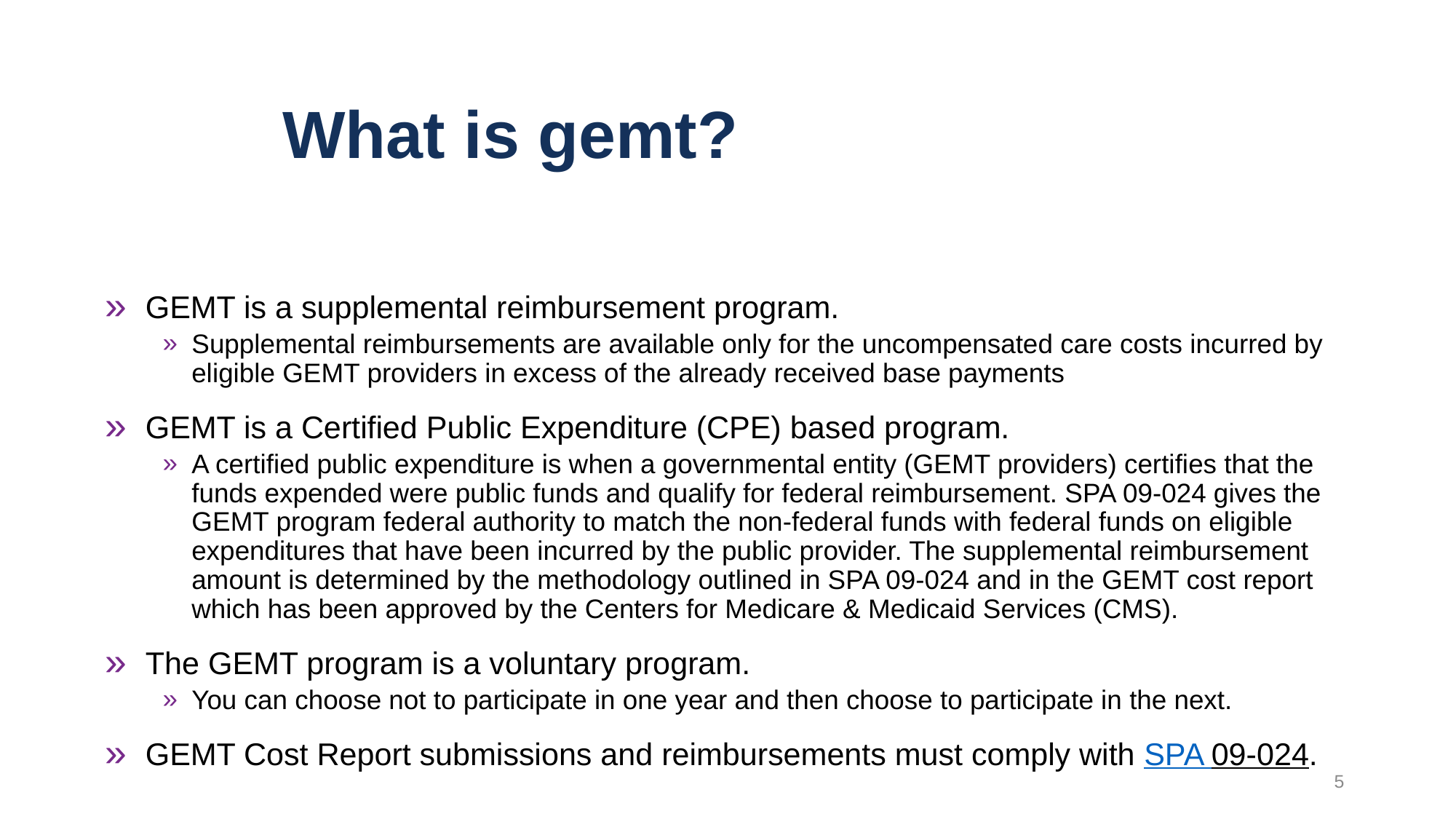

# What is gemt?
GEMT is a supplemental reimbursement program.
Supplemental reimbursements are available only for the uncompensated care costs incurred by eligible GEMT providers in excess of the already received base payments
GEMT is a Certified Public Expenditure (CPE) based program.
A certified public expenditure is when a governmental entity (GEMT providers) certifies that the funds expended were public funds and qualify for federal reimbursement. SPA 09-024 gives the GEMT program federal authority to match the non-federal funds with federal funds on eligible expenditures that have been incurred by the public provider. The supplemental reimbursement amount is determined by the methodology outlined in SPA 09-024 and in the GEMT cost report which has been approved by the Centers for Medicare & Medicaid Services (CMS).
The GEMT program is a voluntary program.
You can choose not to participate in one year and then choose to participate in the next.
GEMT Cost Report submissions and reimbursements must comply with SPA 09-024.

5